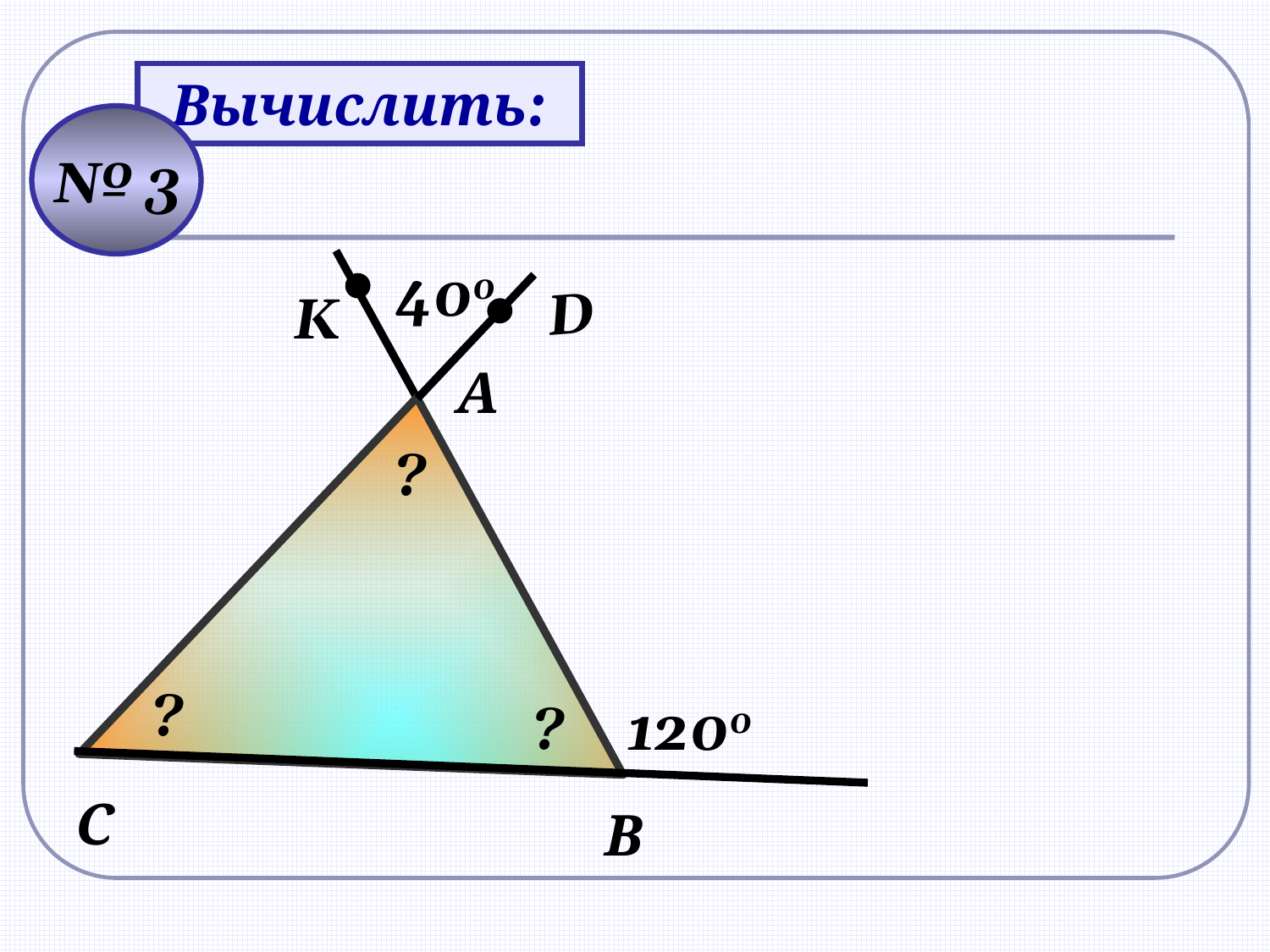

Вычислить:
№ 3

400
D

K

А
?

?
?
1200

С
В